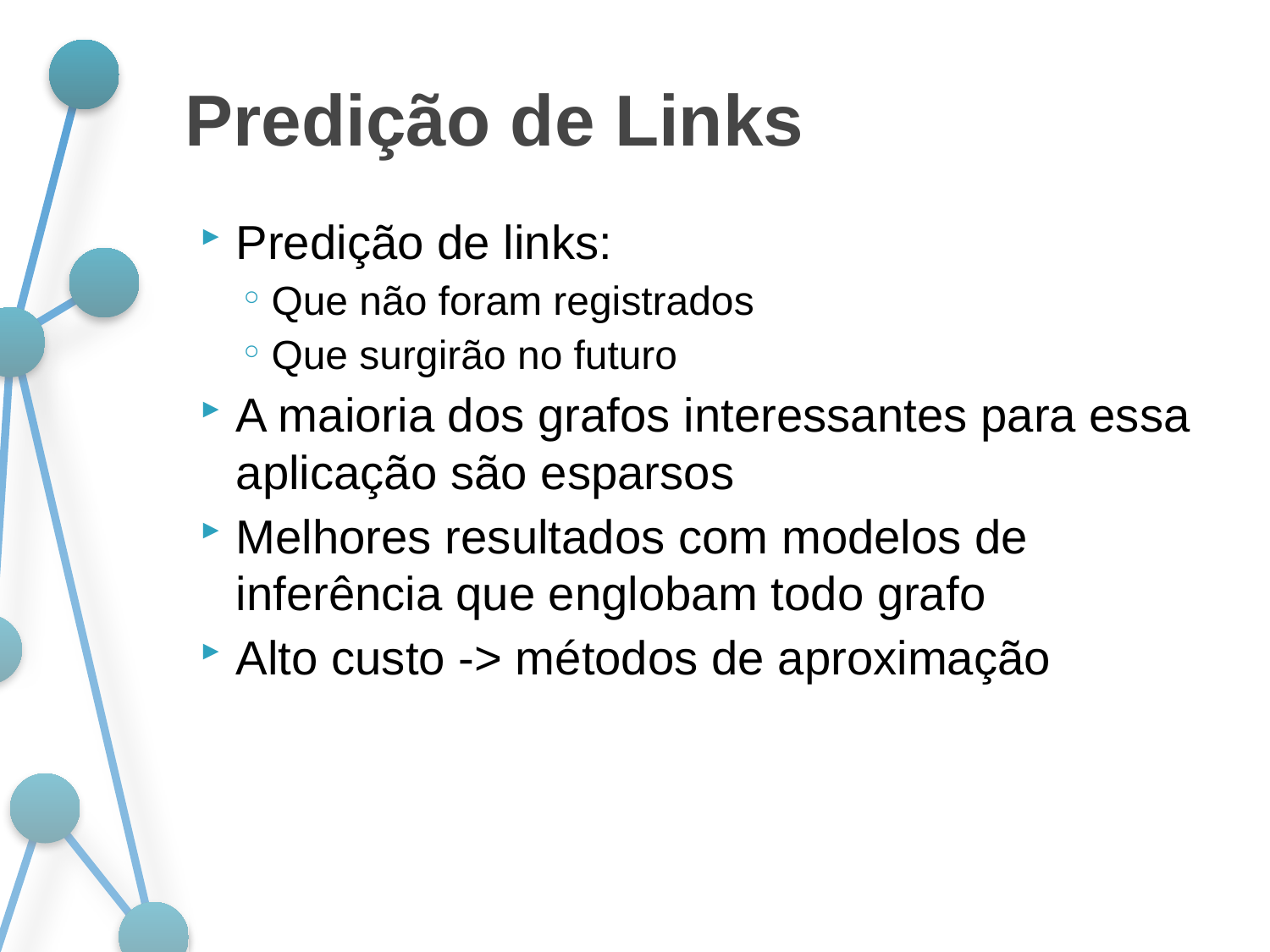

# Predição de Links
Predição de links:
Que não foram registrados
Que surgirão no futuro
A maioria dos grafos interessantes para essa aplicação são esparsos
Melhores resultados com modelos de inferência que englobam todo grafo
Alto custo -> métodos de aproximação